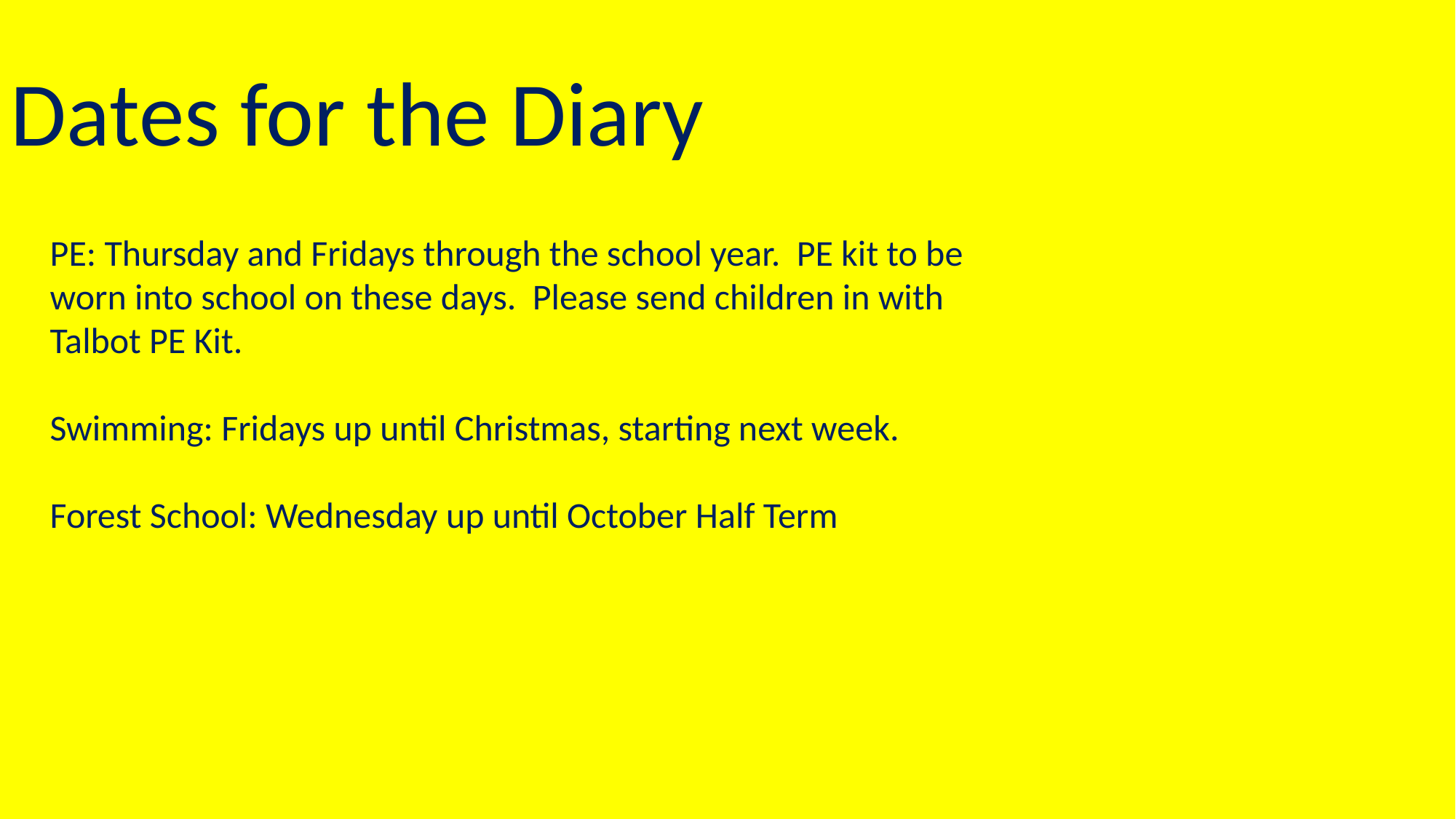

Dates for the Diary
PE: Thursday and Fridays through the school year.  PE kit to be worn into school on these days.  Please send children in with Talbot PE Kit.

Swimming: Fridays up until Christmas, starting next week.

Forest School: Wednesday up until October Half Term